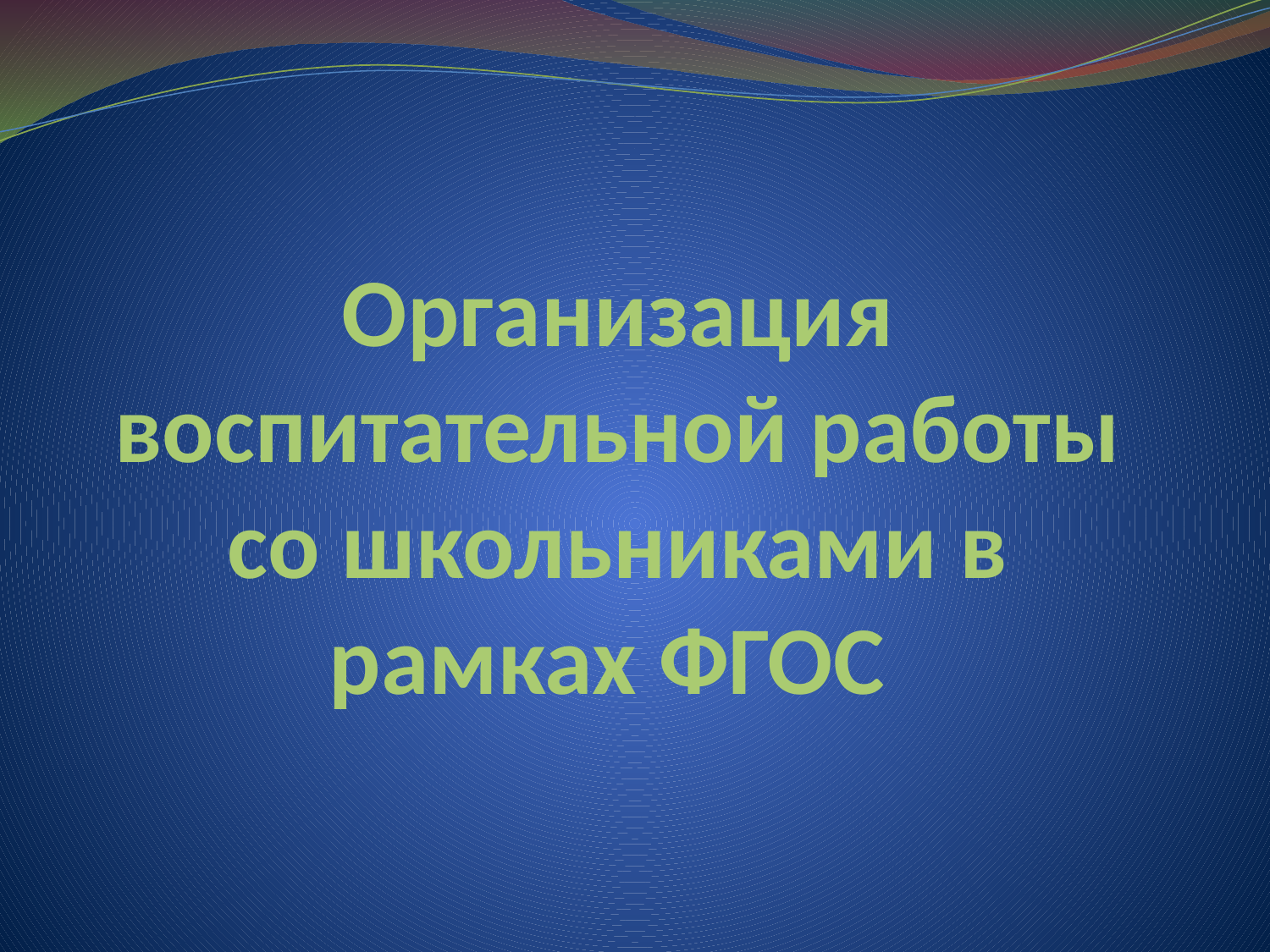

# Организация воспитательной работы со школьниками в рамках ФГОС